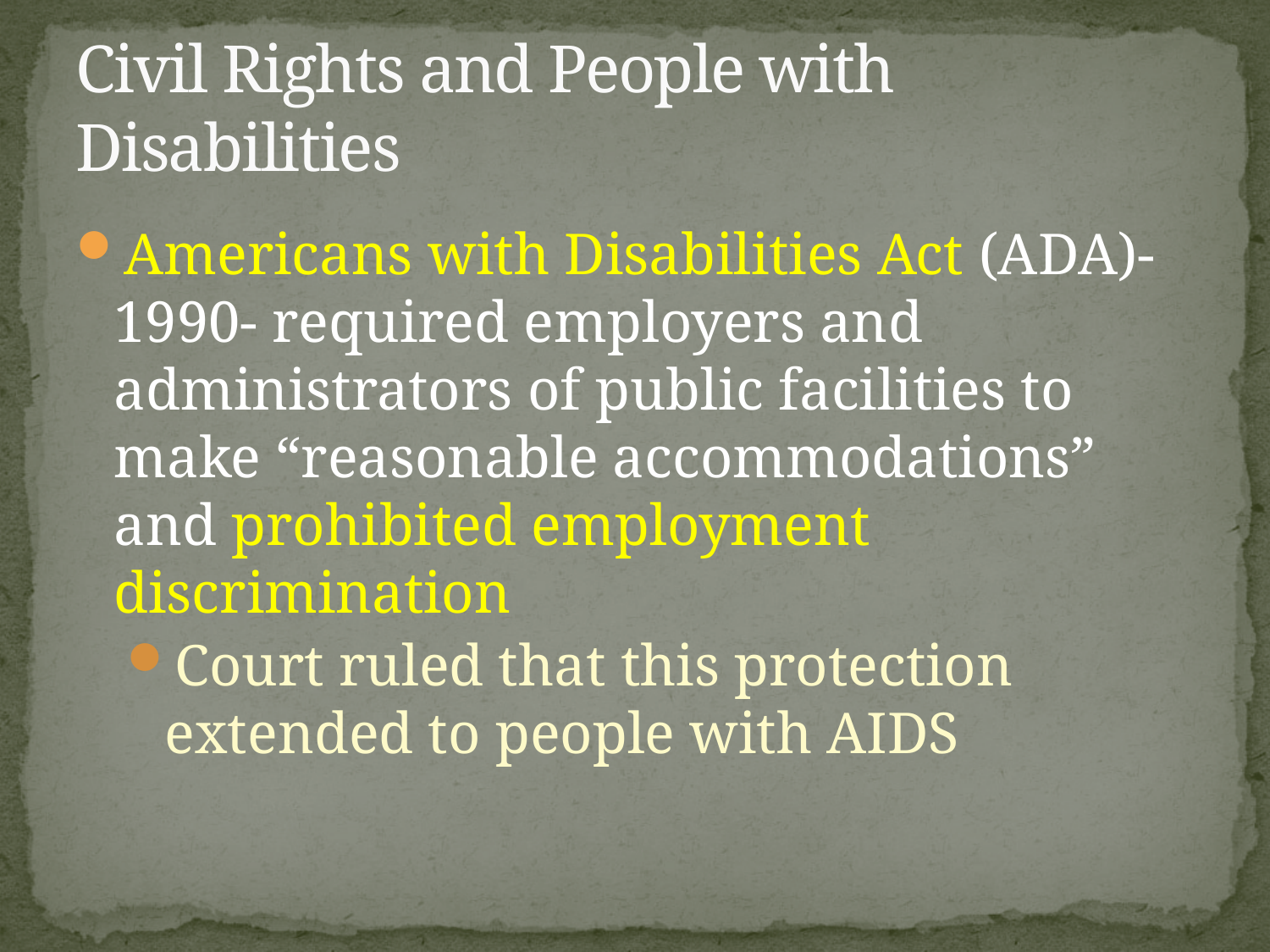

# Civil Rights and People with Disabilities
Americans with Disabilities Act (ADA)- 1990- required employers and administrators of public facilities to make “reasonable accommodations” and prohibited employment discrimination
Court ruled that this protection extended to people with AIDS